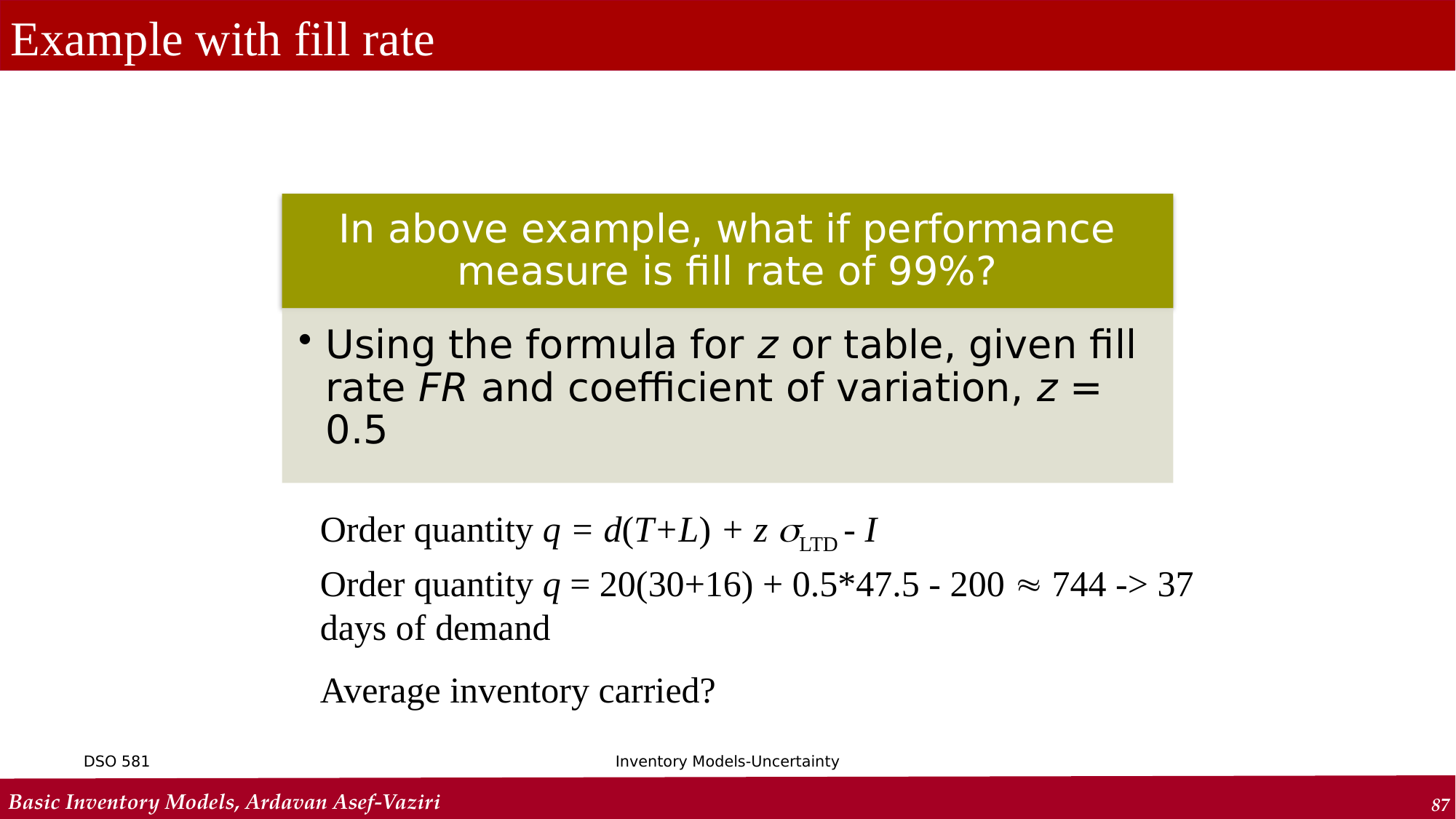

# Example with fill rate
In above example, what if performance measure is fill rate of 99%?
Using the formula for z or table, given fill rate FR and coefficient of variation, z = 0.5
Order quantity q = d(T+L) + z σLTD - I
Order quantity q = 20(30+16) + 0.5*47.5 - 200 ≈ 744 -> 37 days of demand
Average inventory carried?
DSO 581
Inventory Models-Uncertainty